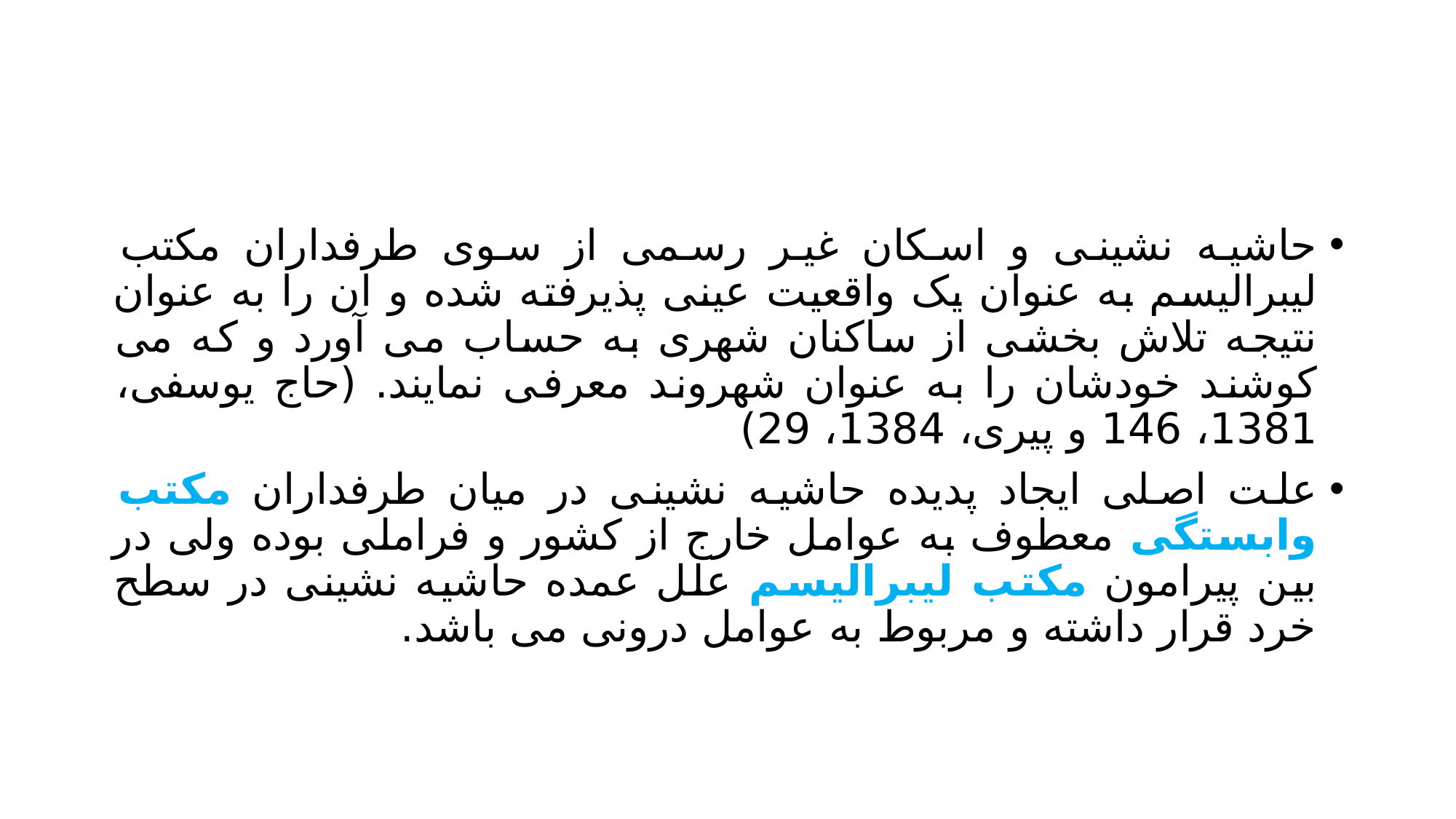

#
حاشیه نشینی و اسکان غیر رسمی از سوی طرفداران مکتب لیبرالیسم به عنوان یک واقعیت عینی پذیرفته شده و ان را به عنوان نتیجه تلاش بخشی از ساکنان شهری به حساب می آورد و که می کوشند خودشان را به عنوان شهروند معرفی نمایند. (حاج یوسفی، 1381، 146 و پیری، 1384، 29)
علت اصلی ایجاد پدیده حاشیه نشینی در میان طرفداران مکتب وابستگی معطوف به عوامل خارج از کشور و فراملی بوده ولی در بین پیرامون مکتب لیبرالیسم علل عمده حاشیه نشینی در سطح خرد قرار داشته و مربوط به عوامل درونی می باشد.